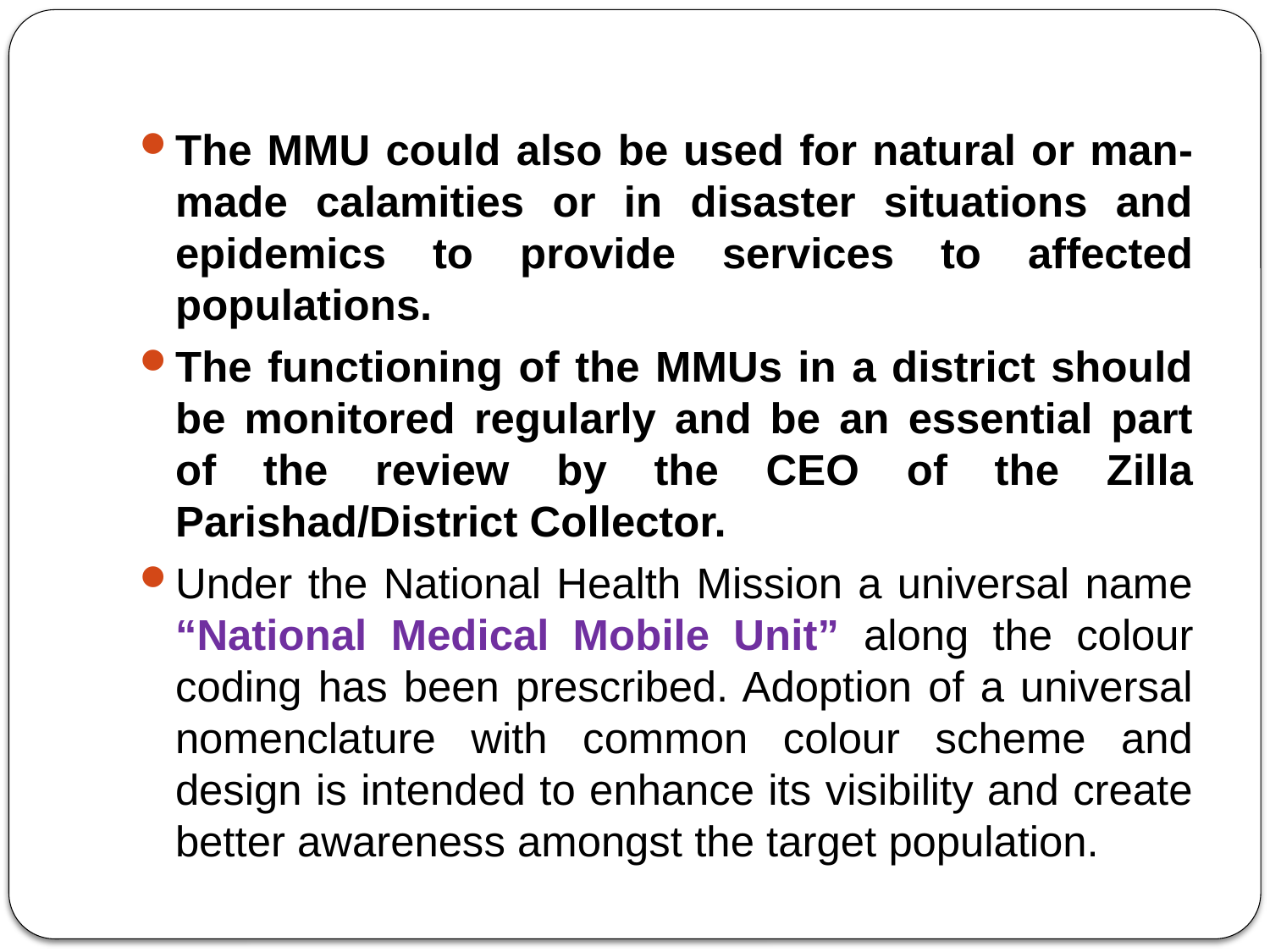

The MMU could also be used for natural or man-made calamities or in disaster situations and epidemics to provide services to affected populations.
The functioning of the MMUs in a district should be monitored regularly and be an essential part of the review by the CEO of the Zilla Parishad/District Collector.
Under the National Health Mission a universal name “National Medical Mobile Unit” along the colour coding has been prescribed. Adoption of a universal nomenclature with common colour scheme and design is intended to enhance its visibility and create better awareness amongst the target population.